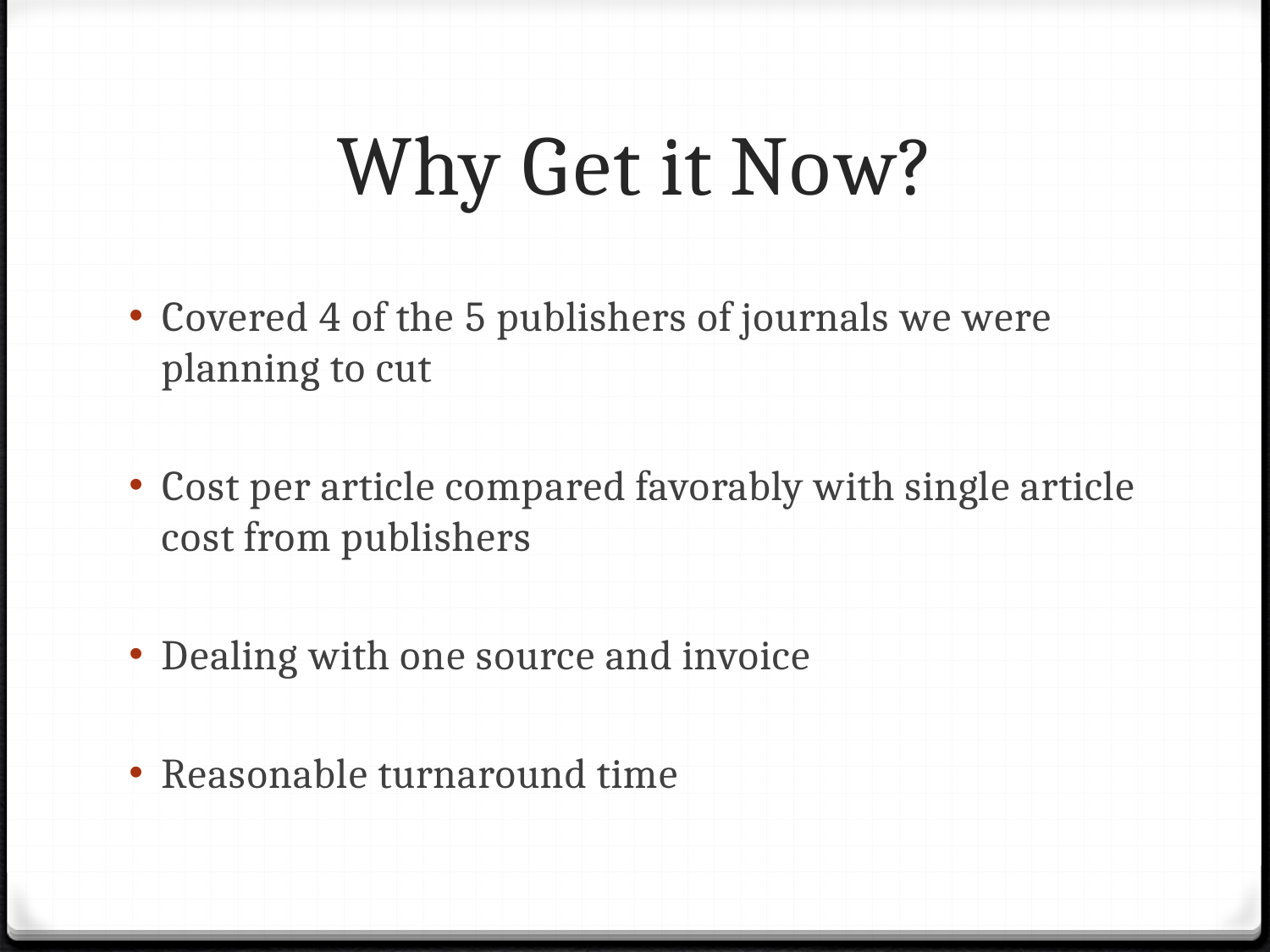

# Why Get it Now?
Covered 4 of the 5 publishers of journals we were planning to cut

Cost per article compared favorably with single article cost from publishers

Dealing with one source and invoice

Reasonable turnaround time